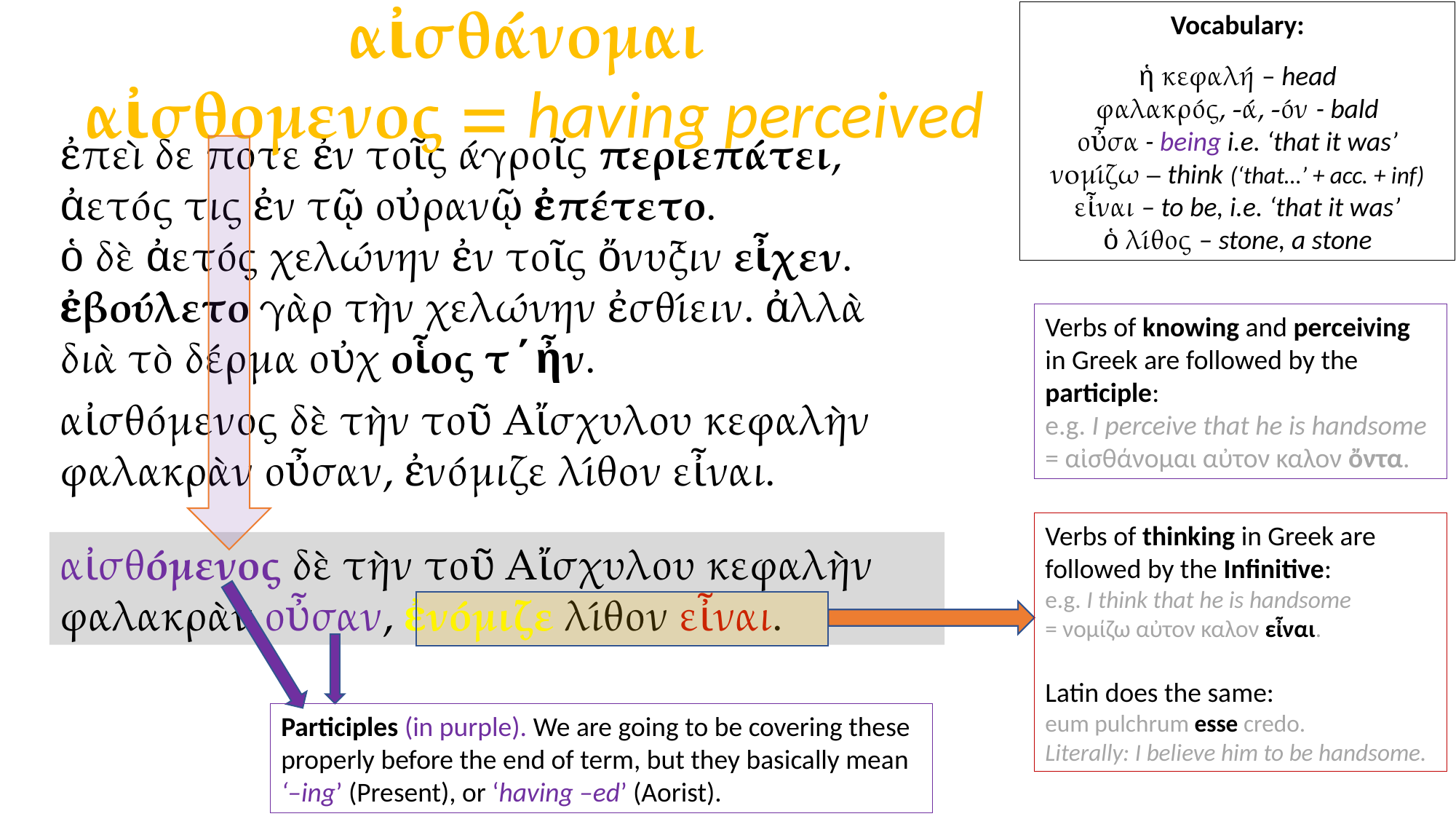

αἰσθάνομαι
αἰσθομενος = having perceived
Vocabulary:

ἡ κεφαλή – head
φαλακρός, -ά, -όν - bald
οὖσα - being i.e. ‘that it was’
νoμίζω – think (‘that…’ + acc. + inf)
εἶναι – to be, i.e. ‘that it was’
ὁ λίθος – stone, a stone
ἐπεὶ δε ποτε ἐν τοῖς άγροῖς περιεπάτει,
ἀετός τις ἐν τῷ οὐρανῷ ἐπέτετο.
ὁ δὲ ἀετός χελώνην ἐν τοῖς ὄνυξιν εἶχεν.
ἐβούλετο γὰρ τὴν χελώνην ἐσθίειν. ἀλλὰ διὰ τὸ δέρμα οὐχ οἷος τ΄ἦν.

αἰσθόμενος δὲ τὴν τοῦ Αἴσχυλου κεφαλὴν φαλακρὰν οὖσαν, ἐνόμιζε λίθον εἶναι.

Verbs of knowing and perceiving in Greek are followed by the participle:
e.g. I perceive that he is handsome
= αἰσθάνομαι αὐτον καλον ὄντα.
Verbs of thinking in Greek are followed by the Infinitive:
e.g. I think that he is handsome
= νομίζω αὐτον καλον εἶναι.

Latin does the same:
eum pulchrum esse credo.
Literally: I believe him to be handsome.
αἰσθόμενος δὲ τὴν τοῦ Αἴσχυλου κεφαλὴν φαλακρὰν οὖσαν, ἐνόμιζε λίθον εἶναι.

Participles (in purple). We are going to be covering these properly before the end of term, but they basically mean ‘–ing’ (Present), or ‘having –ed’ (Aorist).